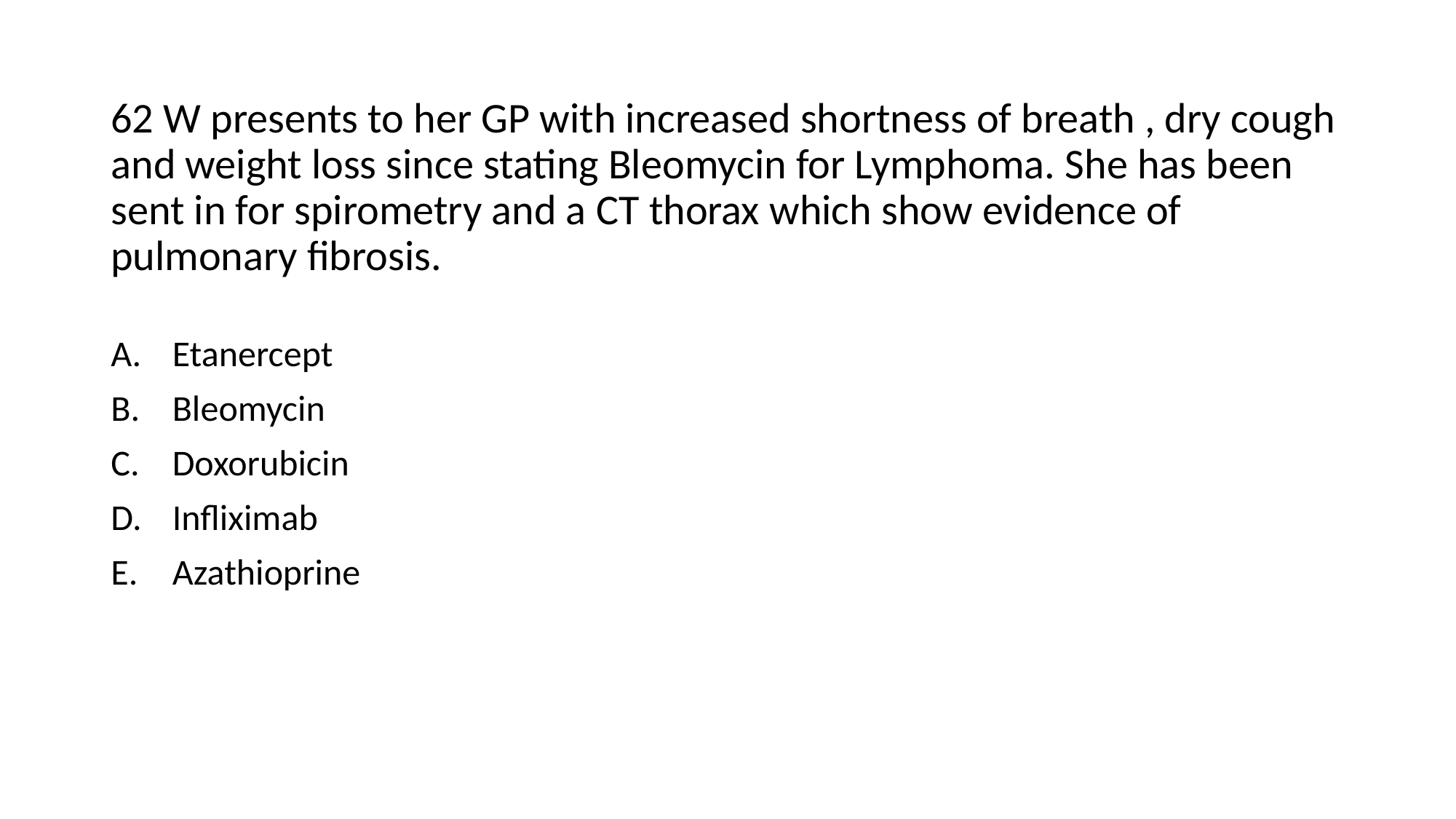

# 62 W presents to her GP with increased shortness of breath , dry cough and weight loss since stating Bleomycin for Lymphoma. She has been sent in for spirometry and a CT thorax which show evidence of pulmonary fibrosis.
Etanercept
Bleomycin
Doxorubicin
Infliximab
Azathioprine